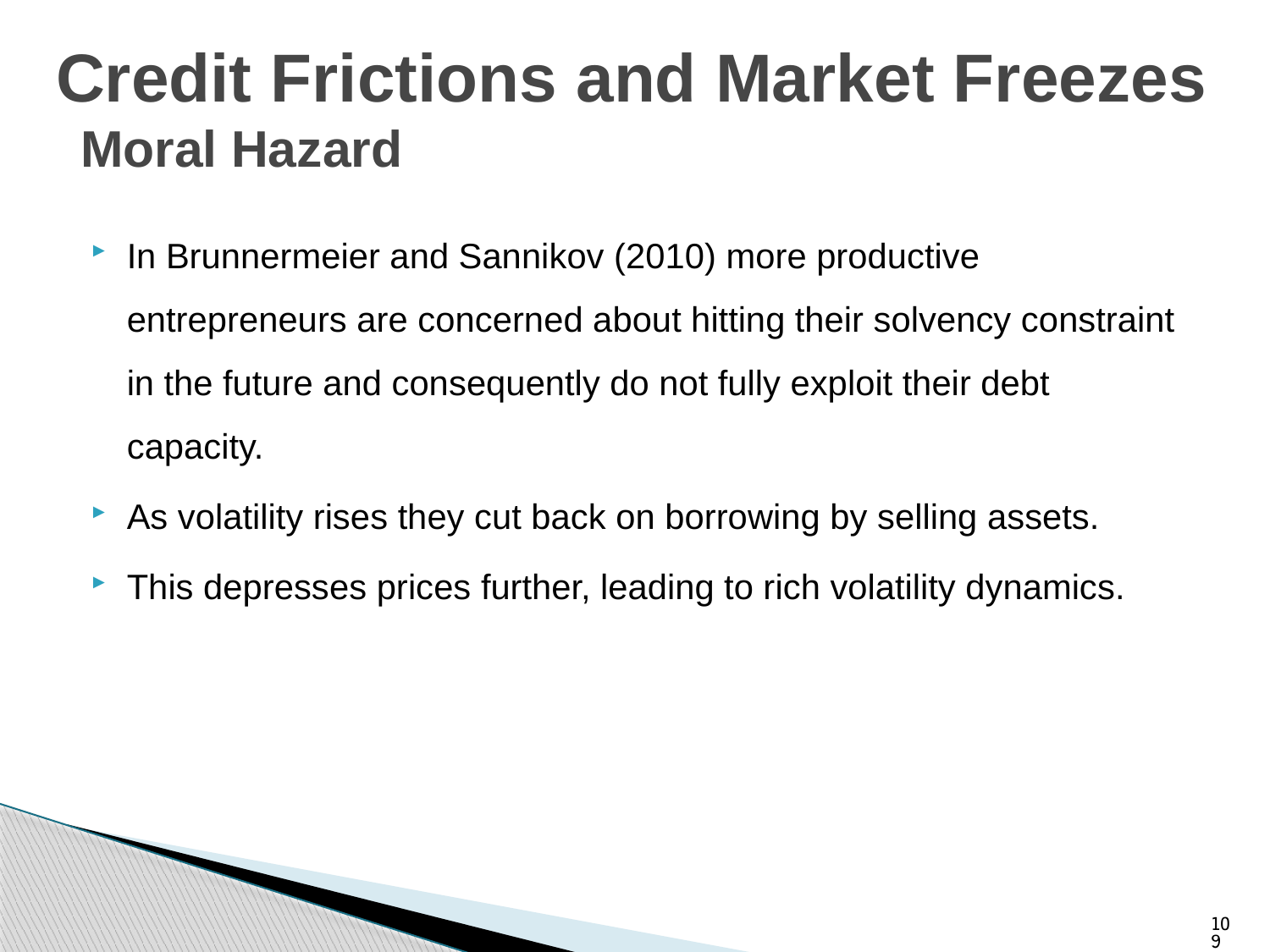

# Credit Frictions and Market Freezes Moral Hazard
In Brunnermeier and Sannikov (2010) more productive entrepreneurs are concerned about hitting their solvency constraint in the future and consequently do not fully exploit their debt capacity.
As volatility rises they cut back on borrowing by selling assets.
This depresses prices further, leading to rich volatility dynamics.
109